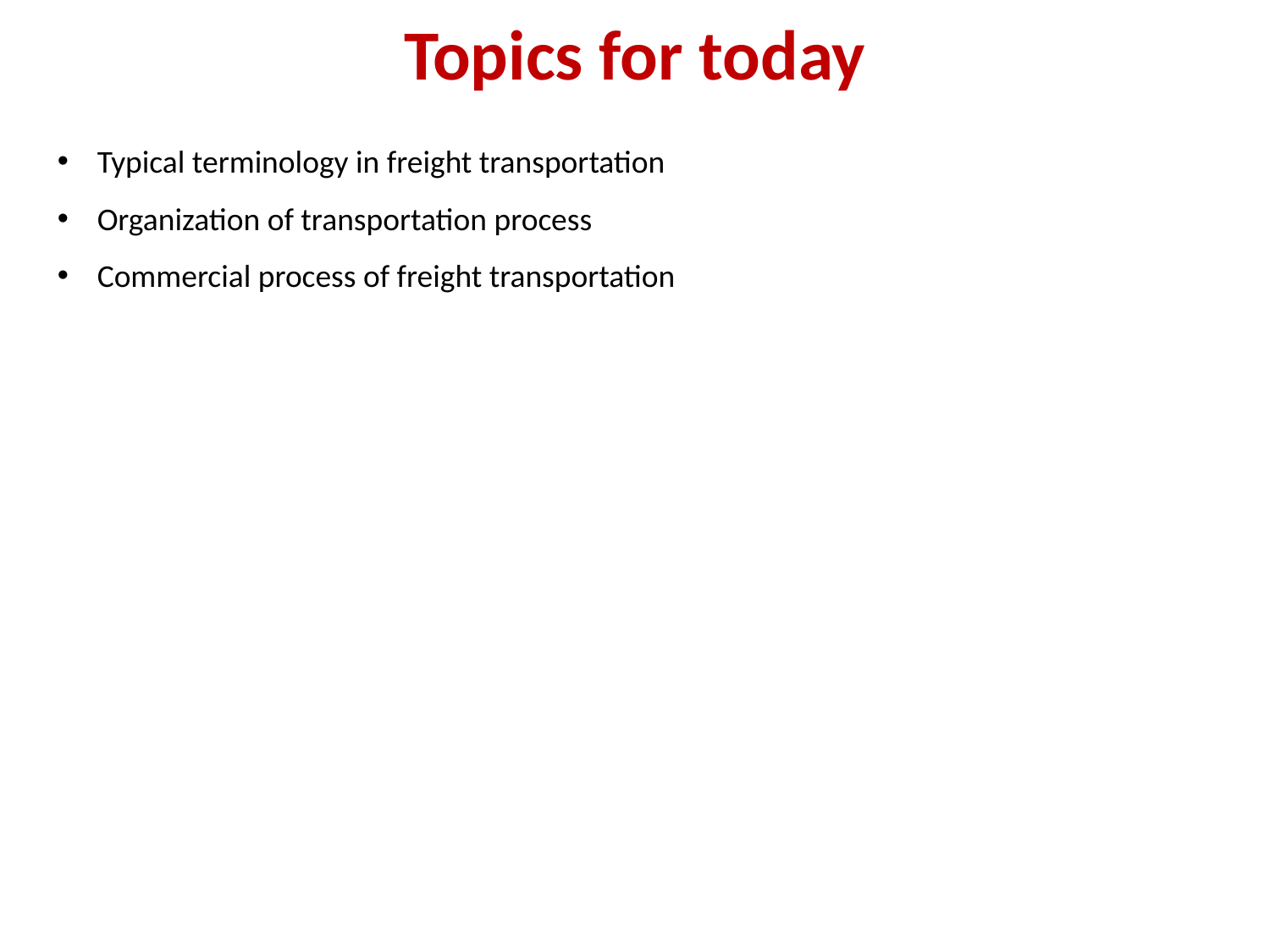

Topics for today
Typical terminology in freight transportation
Organization of transportation process
Commercial process of freight transportation